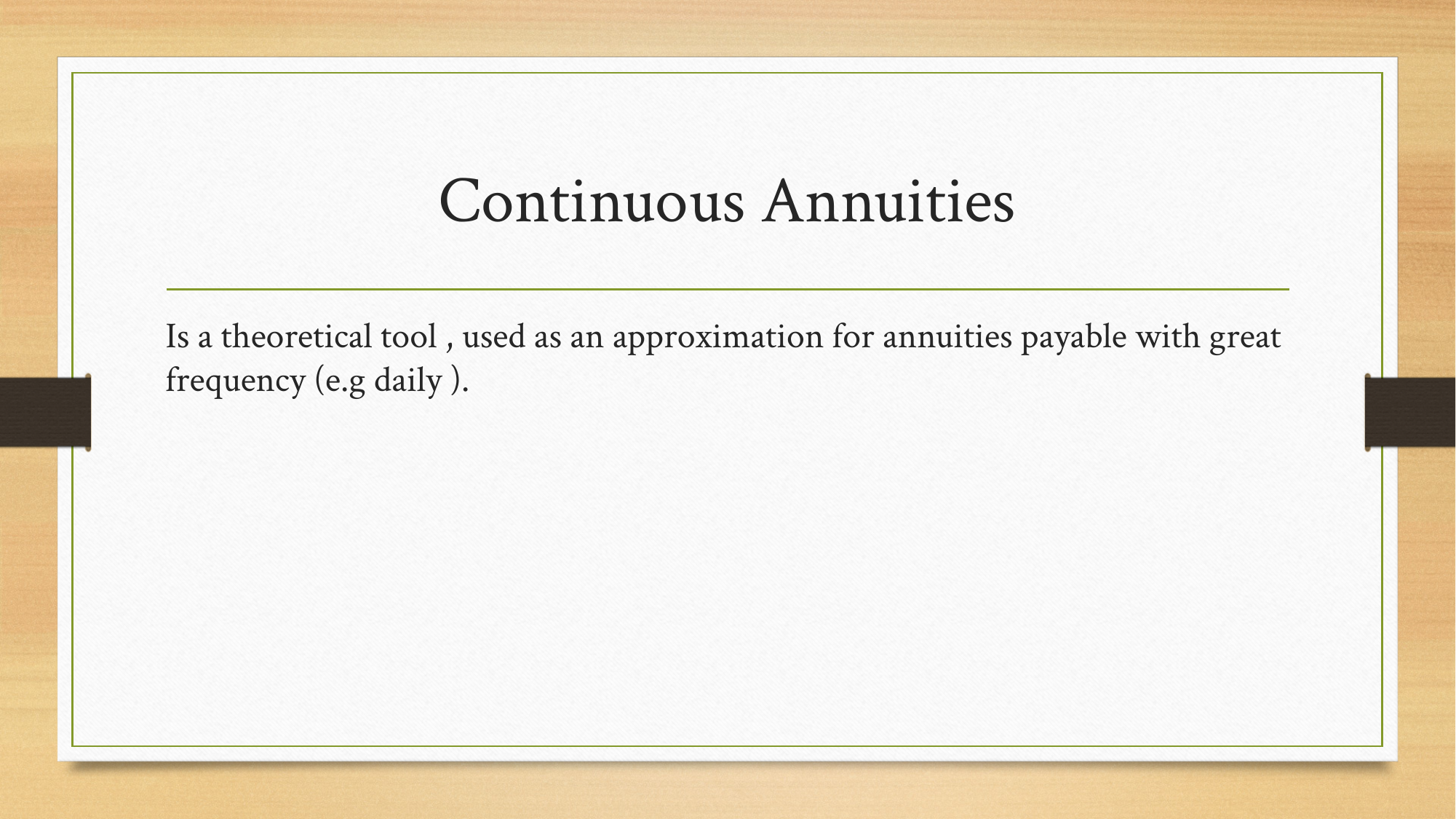

# Continuous Annuities
Is a theoretical tool , used as an approximation for annuities payable with great frequency (e.g daily ).